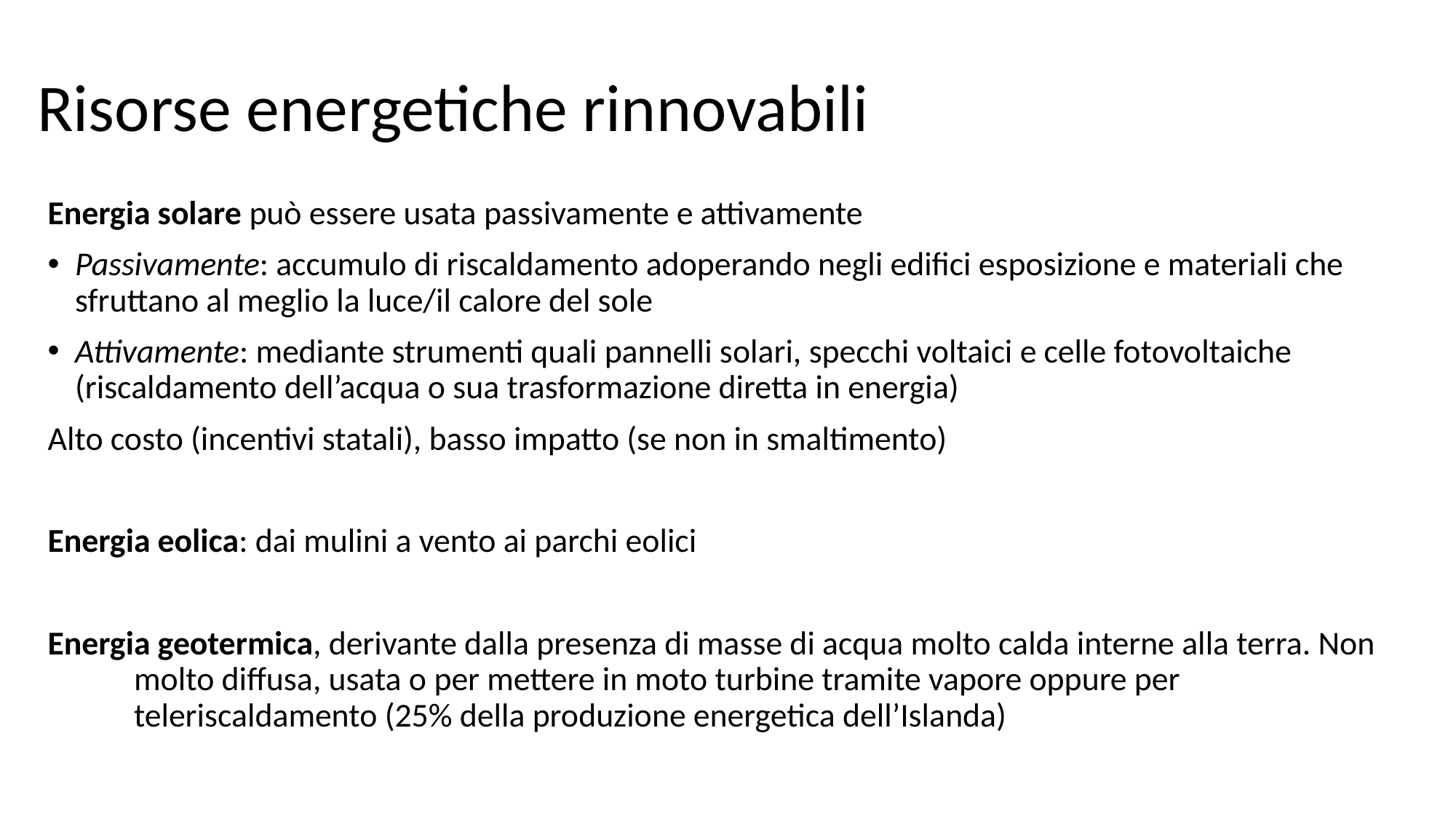

# Risorse energetiche rinnovabili
Energia solare può essere usata passivamente e attivamente
Passivamente: accumulo di riscaldamento adoperando negli edifici esposizione e materiali che sfruttano al meglio la luce/il calore del sole
Attivamente: mediante strumenti quali pannelli solari, specchi voltaici e celle fotovoltaiche (riscaldamento dell’acqua o sua trasformazione diretta in energia)
Alto costo (incentivi statali), basso impatto (se non in smaltimento)

Energia eolica: dai mulini a vento ai parchi eolici

Energia geotermica, derivante dalla presenza di masse di acqua molto calda interne alla terra. Non molto diffusa, usata o per mettere in moto turbine tramite vapore oppure per teleriscaldamento (25% della produzione energetica dell’Islanda)